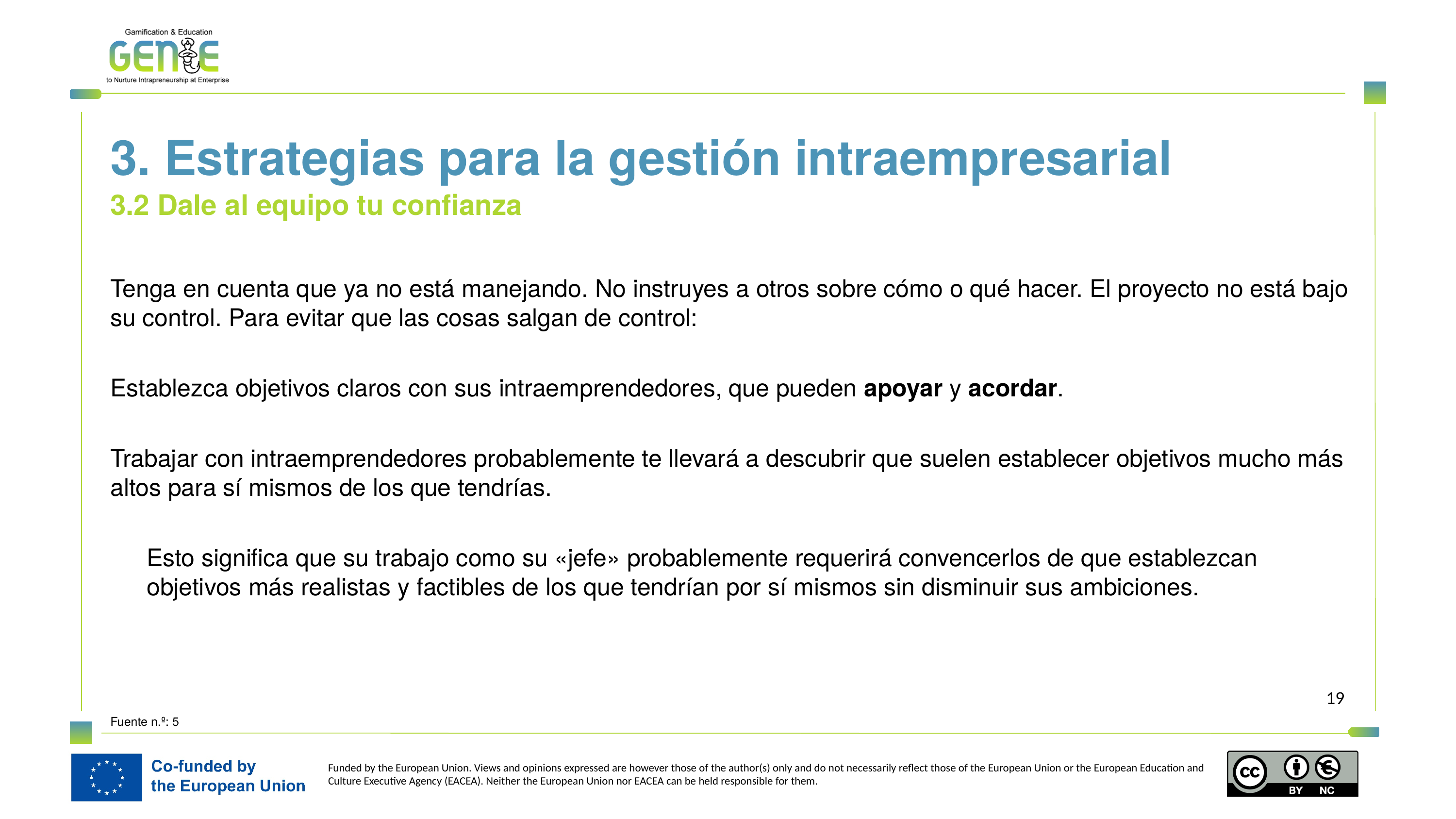

3. Estrategias para la gestión intraempresarial
3.2 Dale al equipo tu confianza
Tenga en cuenta que ya no está manejando. No instruyes a otros sobre cómo o qué hacer. El proyecto no está bajo su control. Para evitar que las cosas salgan de control:

Establezca objetivos claros con sus intraemprendedores, que pueden apoyar y acordar.

Trabajar con intraemprendedores probablemente te llevará a descubrir que suelen establecer objetivos mucho más altos para sí mismos de los que tendrías.

Esto significa que su trabajo como su «jefe» probablemente requerirá convencerlos de que establezcan objetivos más realistas y factibles de los que tendrían por sí mismos sin disminuir sus ambiciones.
Fuente n.º: 5